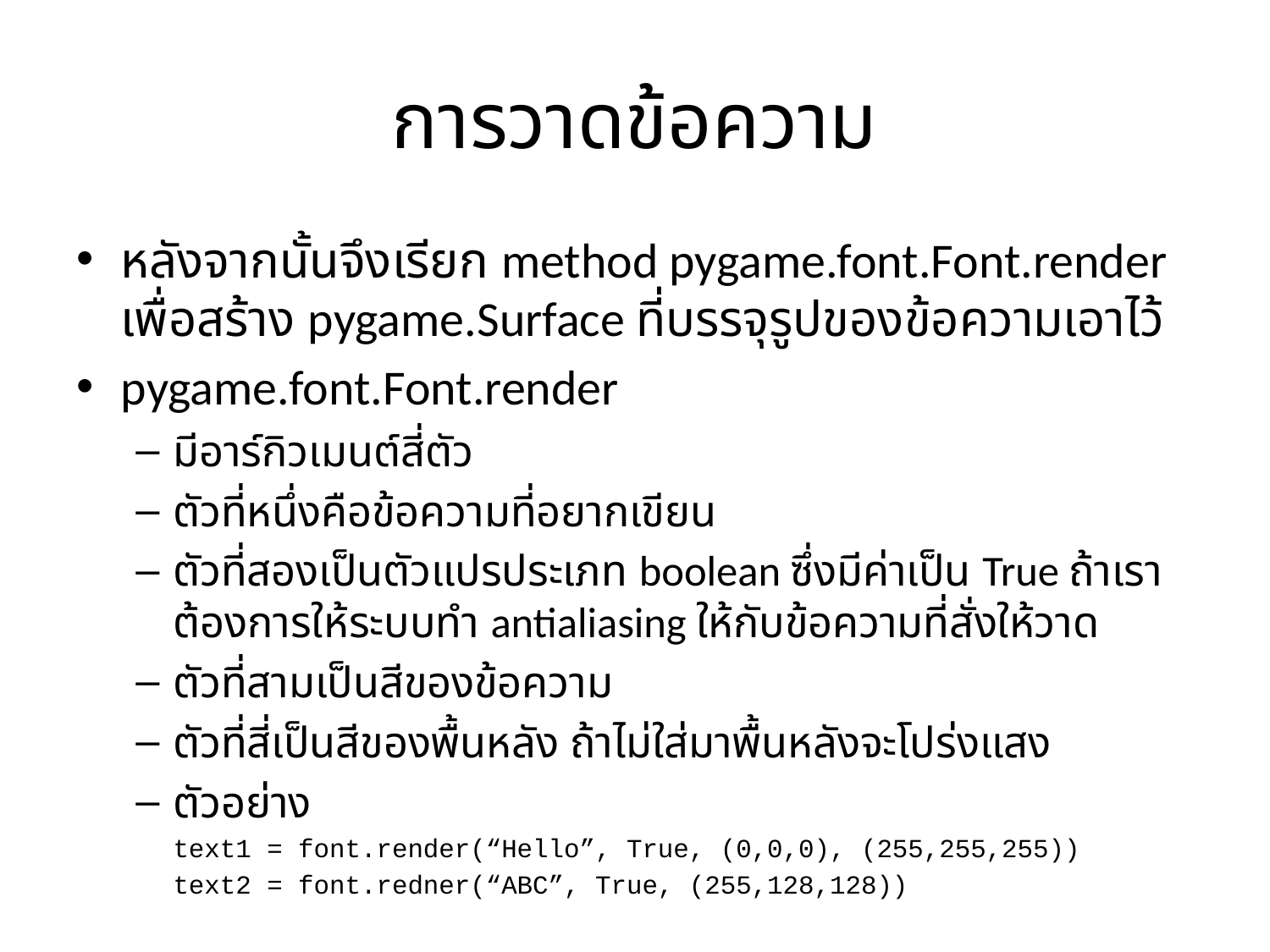

# การวาดข้อความ
หลังจากนั้นจึงเรียก method pygame.font.Font.render เพื่อสร้าง pygame.Surface ที่บรรจุรูปของข้อความเอาไว้
pygame.font.Font.render
มีอาร์กิวเมนต์สี่ตัว
ตัวที่หนึ่งคือข้อความที่อยากเขียน
ตัวที่สองเป็นตัวแปรประเภท boolean ซึ่งมีค่าเป็น True ถ้าเราต้องการให้ระบบทำ antialiasing ให้กับข้อความที่สั่งให้วาด
ตัวที่สามเป็นสีของข้อความ
ตัวที่สี่เป็นสีของพื้นหลัง ถ้าไม่ใส่มาพื้นหลังจะโปร่งแสง
ตัวอย่าง
	text1 = font.render(“Hello”, True, (0,0,0), (255,255,255))
	text2 = font.redner(“ABC”, True, (255,128,128))